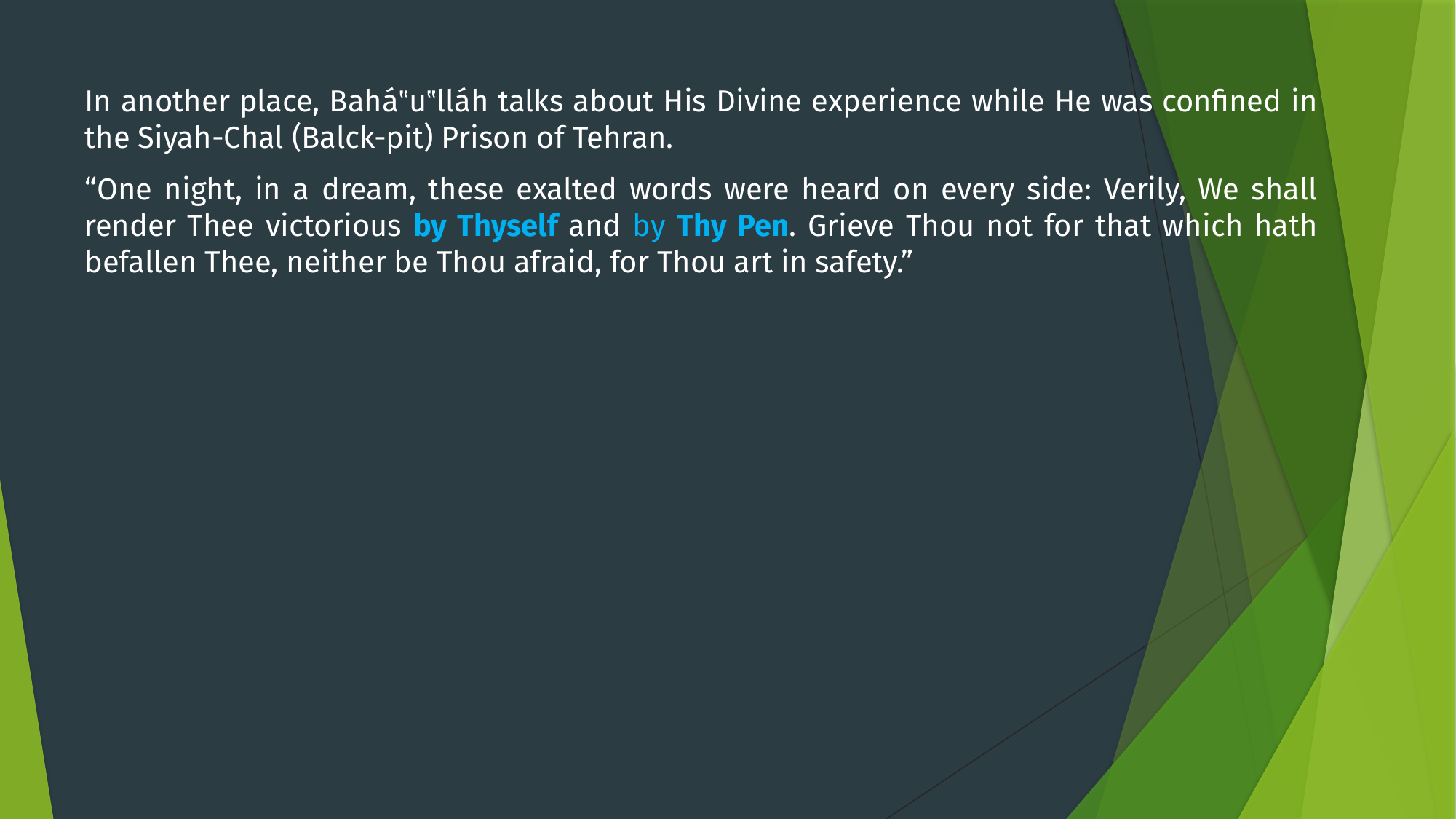

In another place, Bahá‟u‟lláh talks about His Divine experience while He was confined in the Siyah-Chal (Balck-pit) Prison of Tehran.
“One night, in a dream, these exalted words were heard on every side: Verily, We shall render Thee victorious by Thyself and by Thy Pen. Grieve Thou not for that which hath befallen Thee, neither be Thou afraid, for Thou art in safety.”